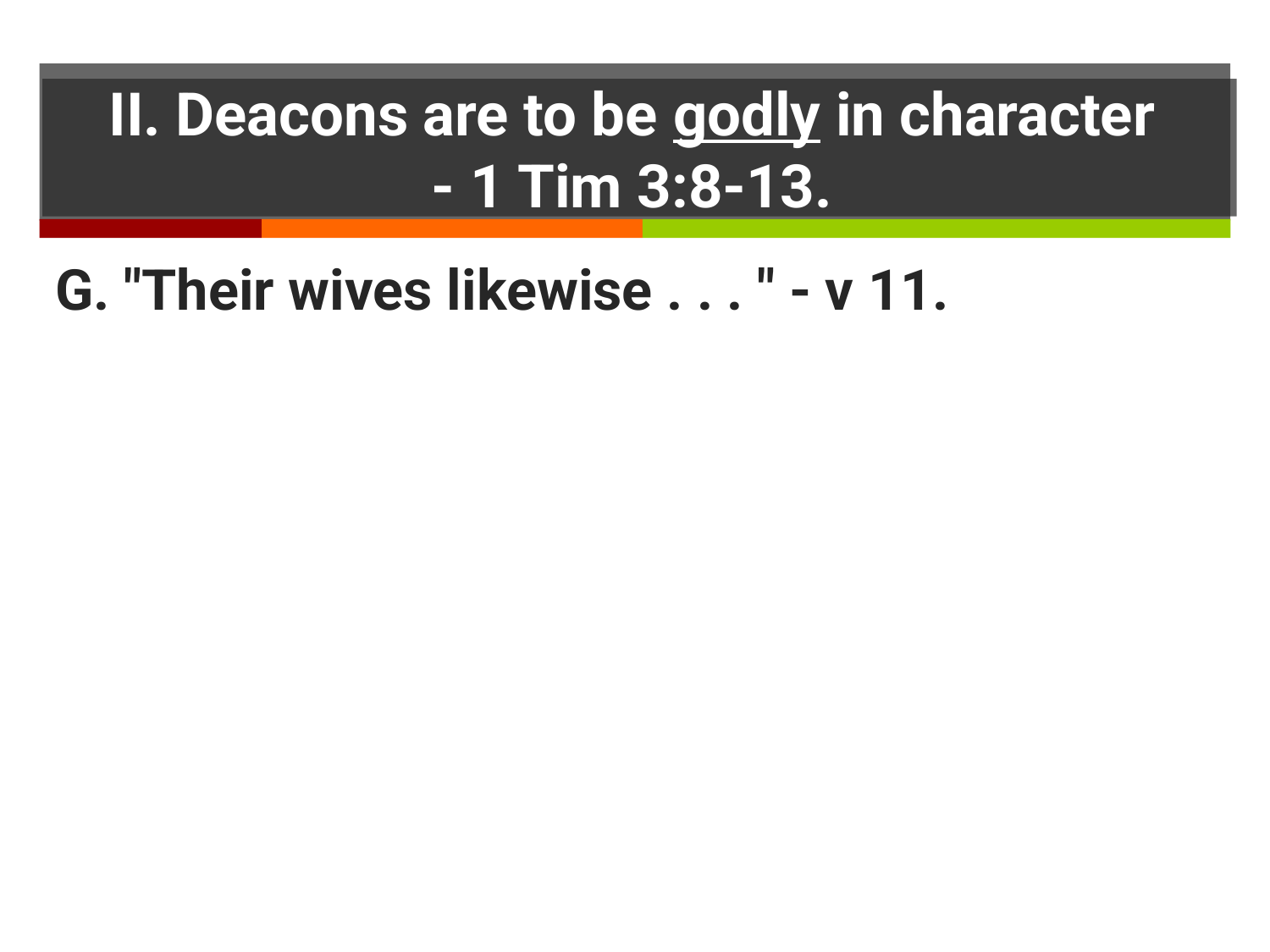

# II. Deacons are to be godly in character - 1 Tim 3:8-13.
G. "Their wives likewise . . . " - v 11.